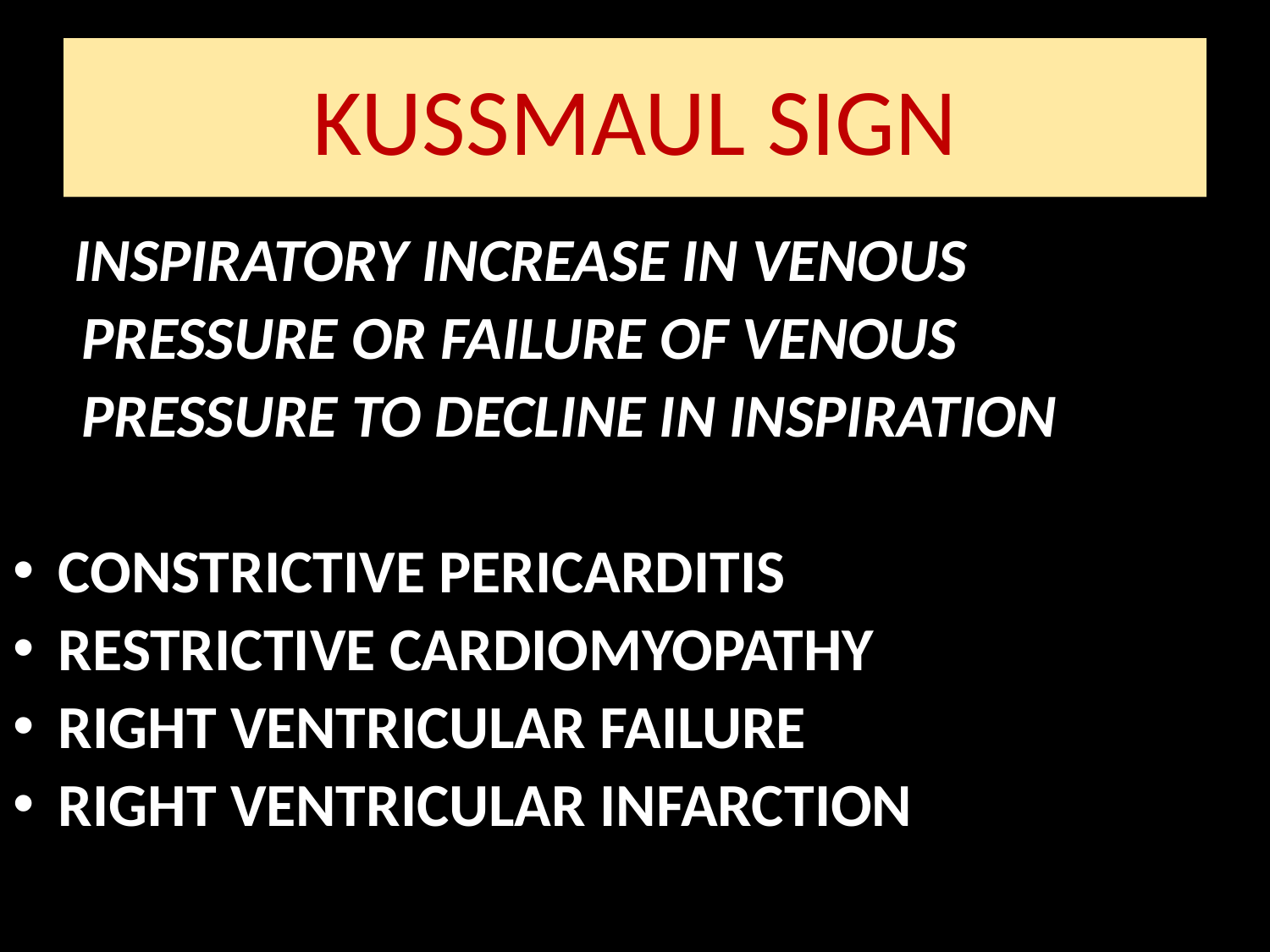

# KUSSMAUL SIGN
     INSPIRATORY INCREASE IN VENOUS
     PRESSURE OR FAILURE OF VENOUS
     PRESSURE TO DECLINE IN INSPIRATION

CONSTRICTIVE PERICARDITIS
RESTRICTIVE CARDIOMYOPATHY
RIGHT VENTRICULAR FAILURE
RIGHT VENTRICULAR INFARCTION